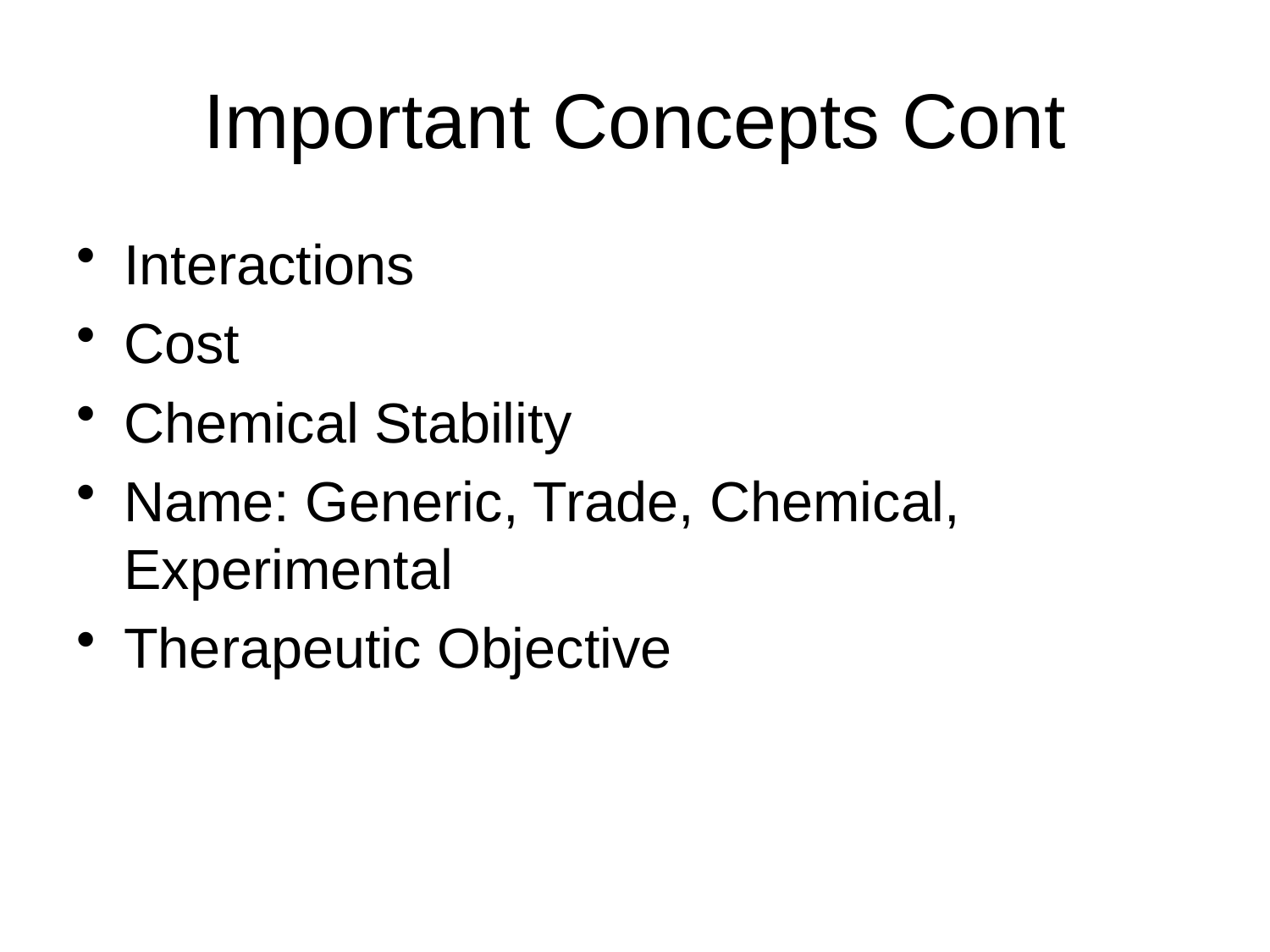

# Important Concepts Cont
Interactions
Cost
Chemical Stability
Name: Generic, Trade, Chemical, Experimental
Therapeutic Objective